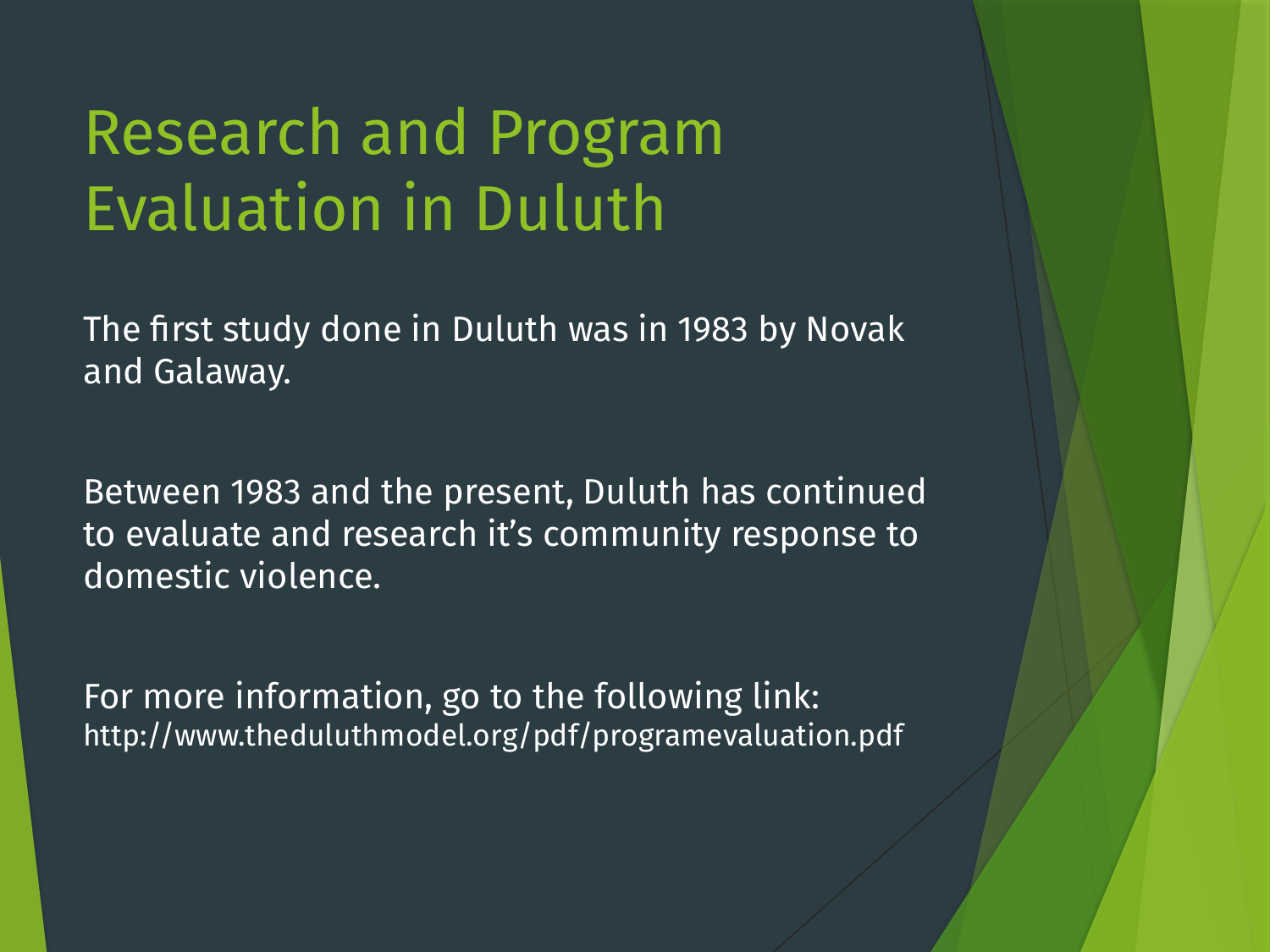

# Research and Program Evaluation in Duluth
The first study done in Duluth was in 1983 by Novak and Galaway.

Between 1983 and the present, Duluth has continued to evaluate and research it’s community response to domestic violence.

For more information, go to the following link: http://www.theduluthmodel.org/pdf/programevaluation.pdf